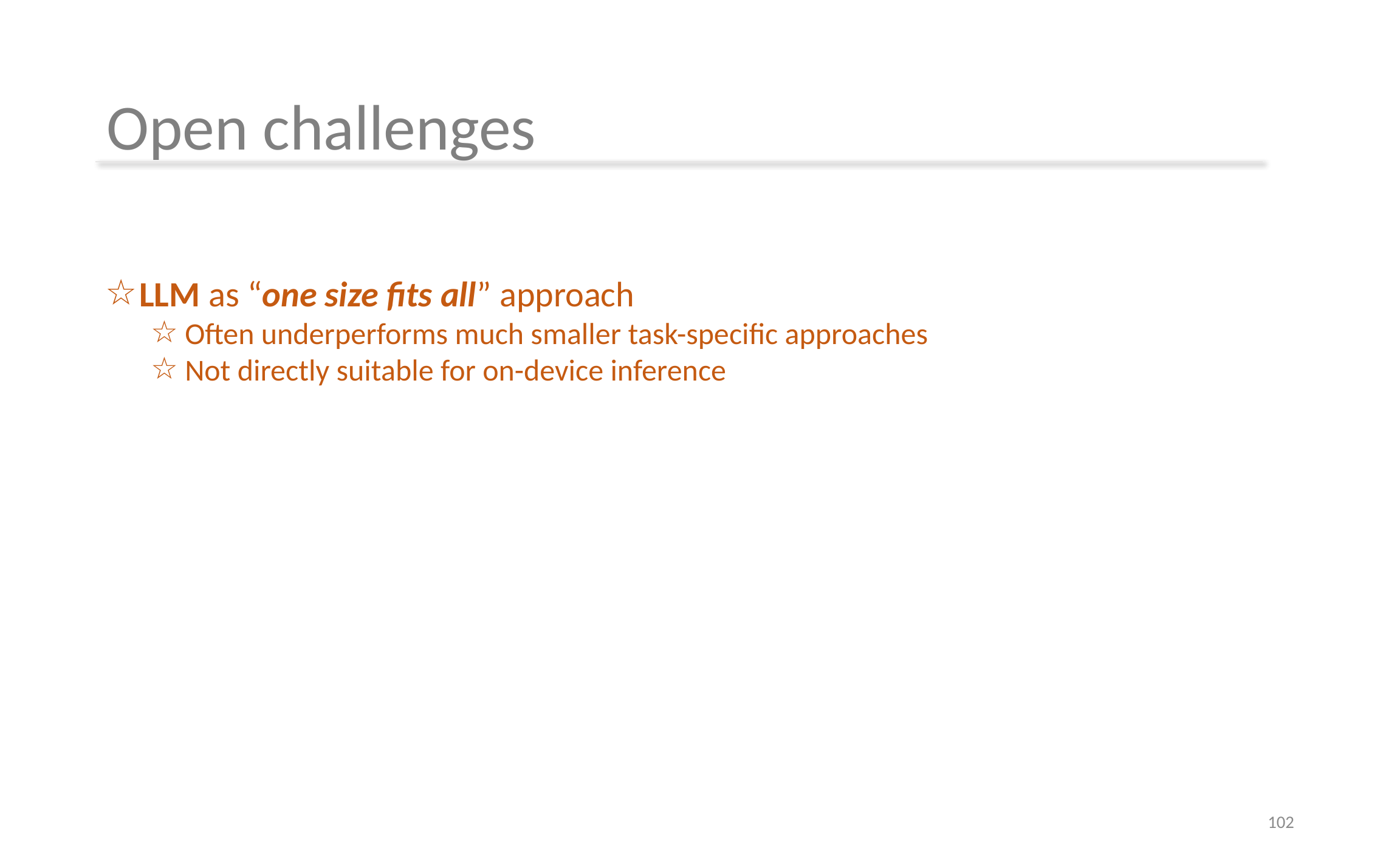

# Open challenges

LLM as “one size fits all” approach
Often underperforms much smaller task-specific approaches
Not directly suitable for on-device inference

102